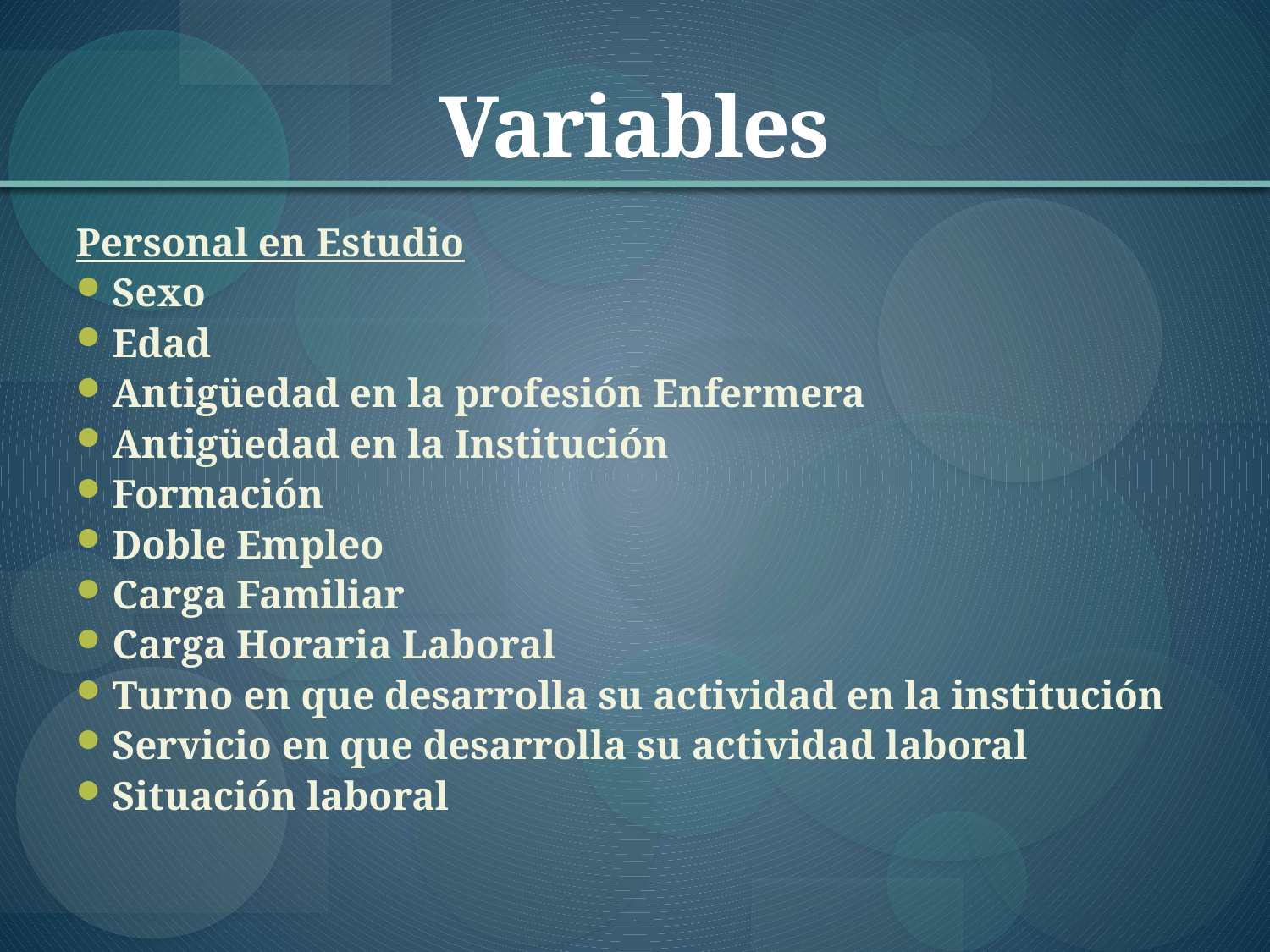

# Variables
Personal en Estudio
Sexo
Edad
Antigüedad en la profesión Enfermera
Antigüedad en la Institución
Formación
Doble Empleo
Carga Familiar
Carga Horaria Laboral
Turno en que desarrolla su actividad en la institución
Servicio en que desarrolla su actividad laboral
Situación laboral